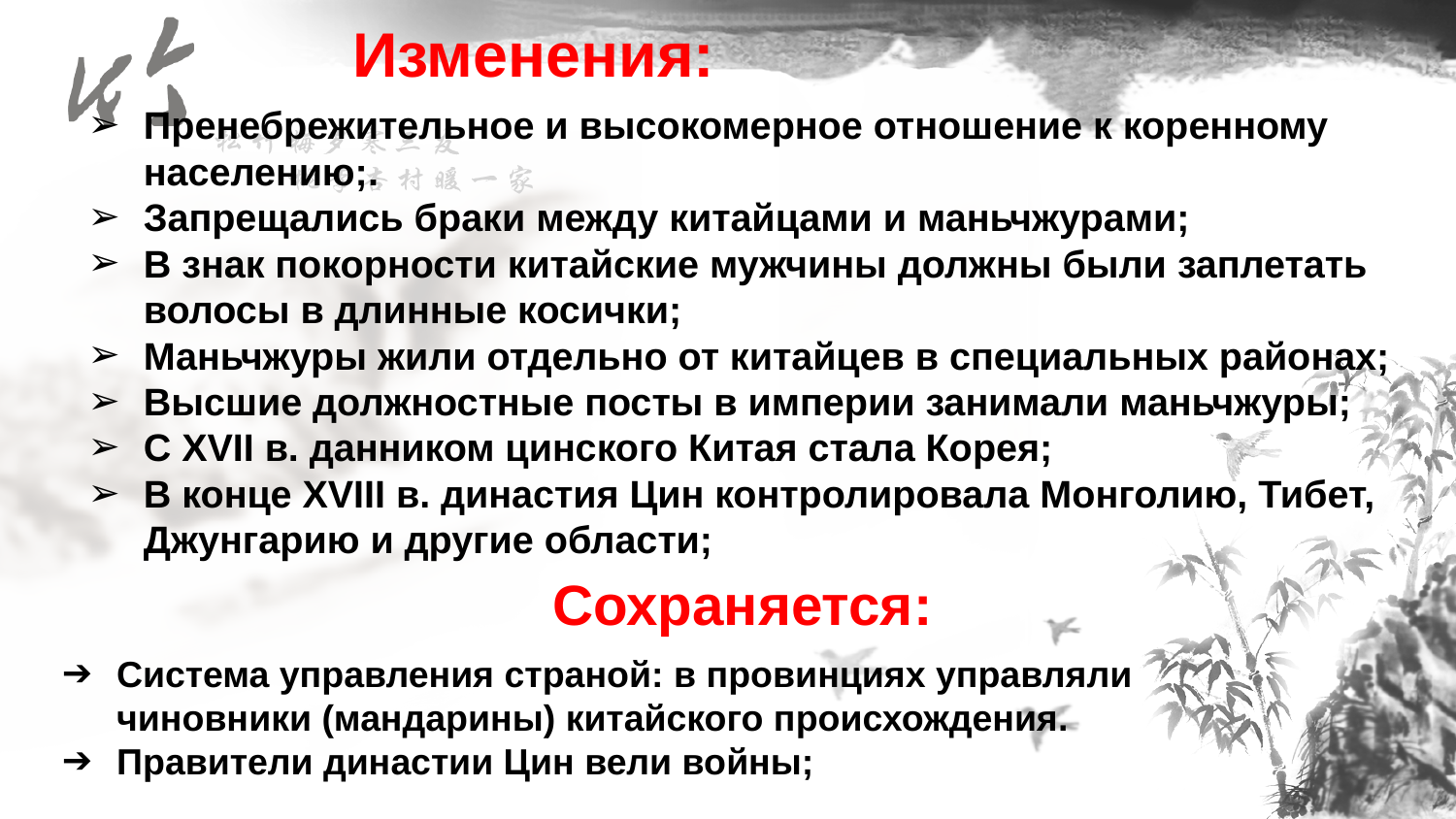

Изменения:
Пренебрежительное и высокомерное отношение к коренному населению;.
Запрещались браки между китайцами и маньчжурами;
В знак покорности китайские мужчины должны были заплетать волосы в длинные косички;
Маньчжуры жили отдельно от китайцев в специальных районах;
Высшие должностные посты в империи занимали маньчжуры;
С XVII в. данником цинского Китая стала Корея;
В конце XVIII в. династия Цин контролировала Монголию, Тибет, Джунгарию и другие области;
Сохраняется:
Система управления страной: в провинциях управляли чиновники (мандарины) китайского происхождения.
Правители династии Цин вели войны;